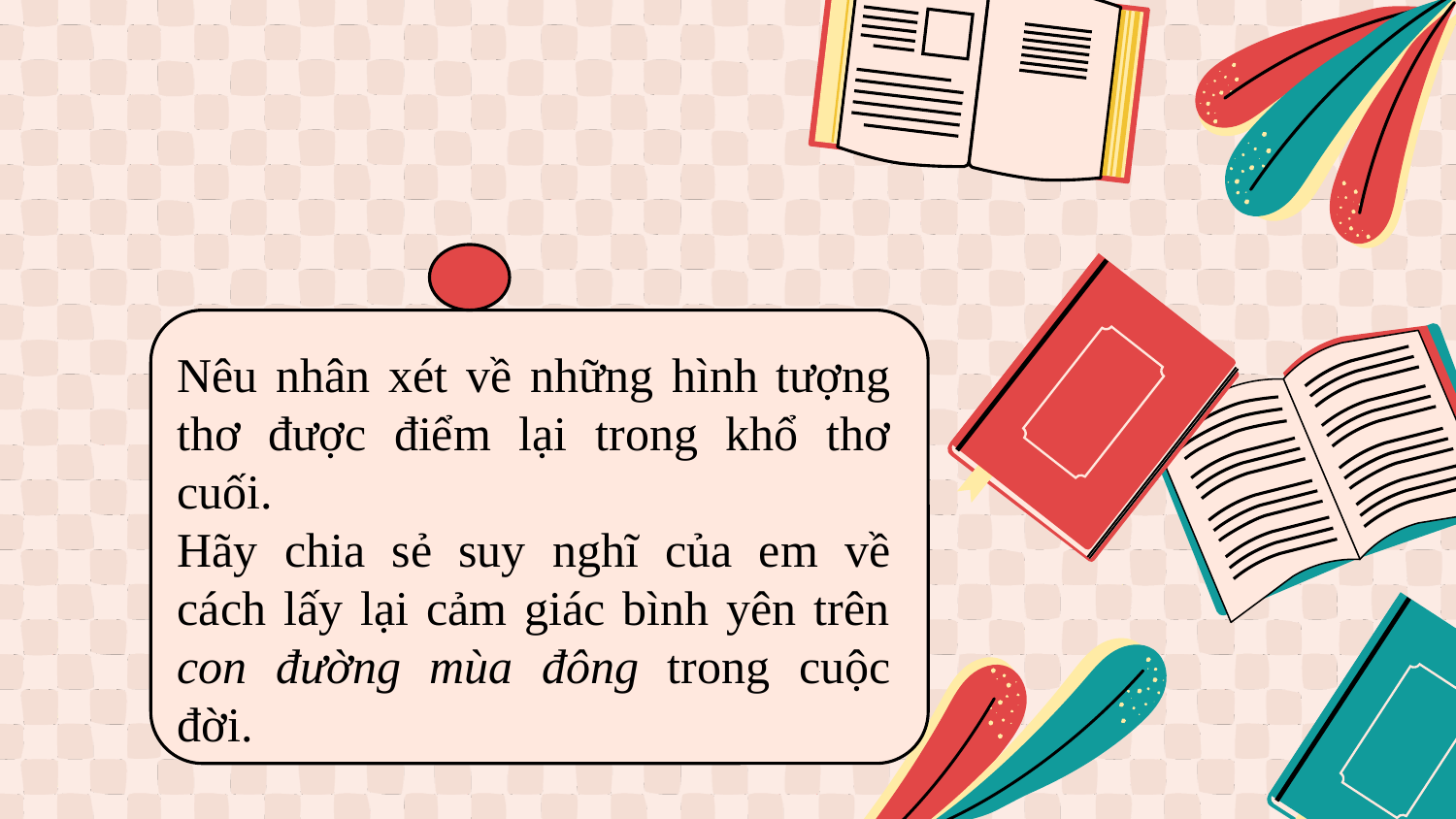

Nêu nhân xét về những hình tượng thơ được điểm lại trong khổ thơ cuối.
Hãy chia sẻ suy nghĩ của em về cách lấy lại cảm giác bình yên trên con đường mùa đông trong cuộc đời.